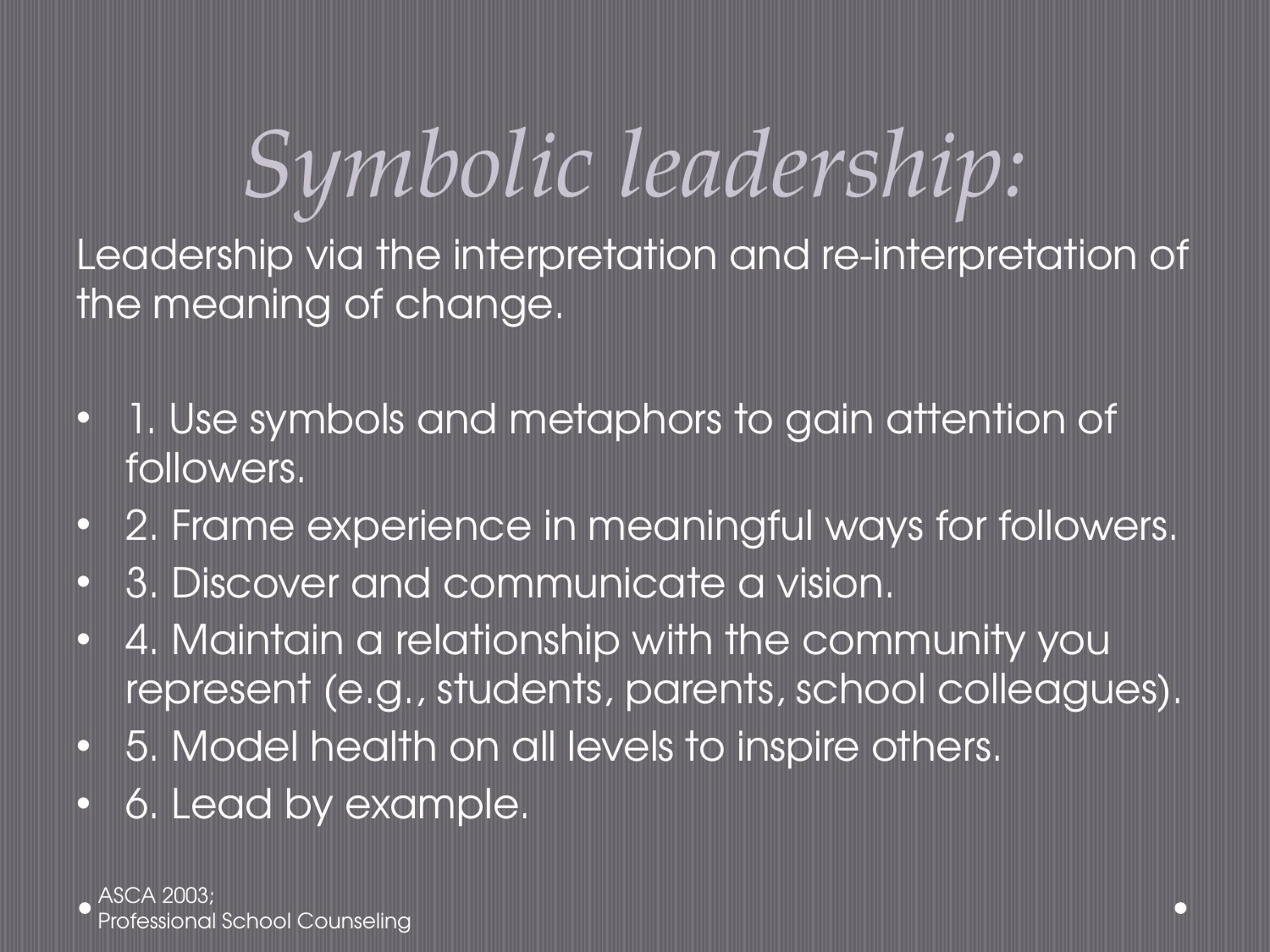

# Symbolic leadership:
Leadership via the interpretation and re-interpretation of the meaning of change.

1. Use symbols and metaphors to gain attention of followers.
2. Frame experience in meaningful ways for followers.
3. Discover and communicate a vision.
4. Maintain a relationship with the community you represent (e.g., students, parents, school colleagues).
5. Model health on all levels to inspire others.
6. Lead by example.
ASCA 2003;
Professional School Counseling